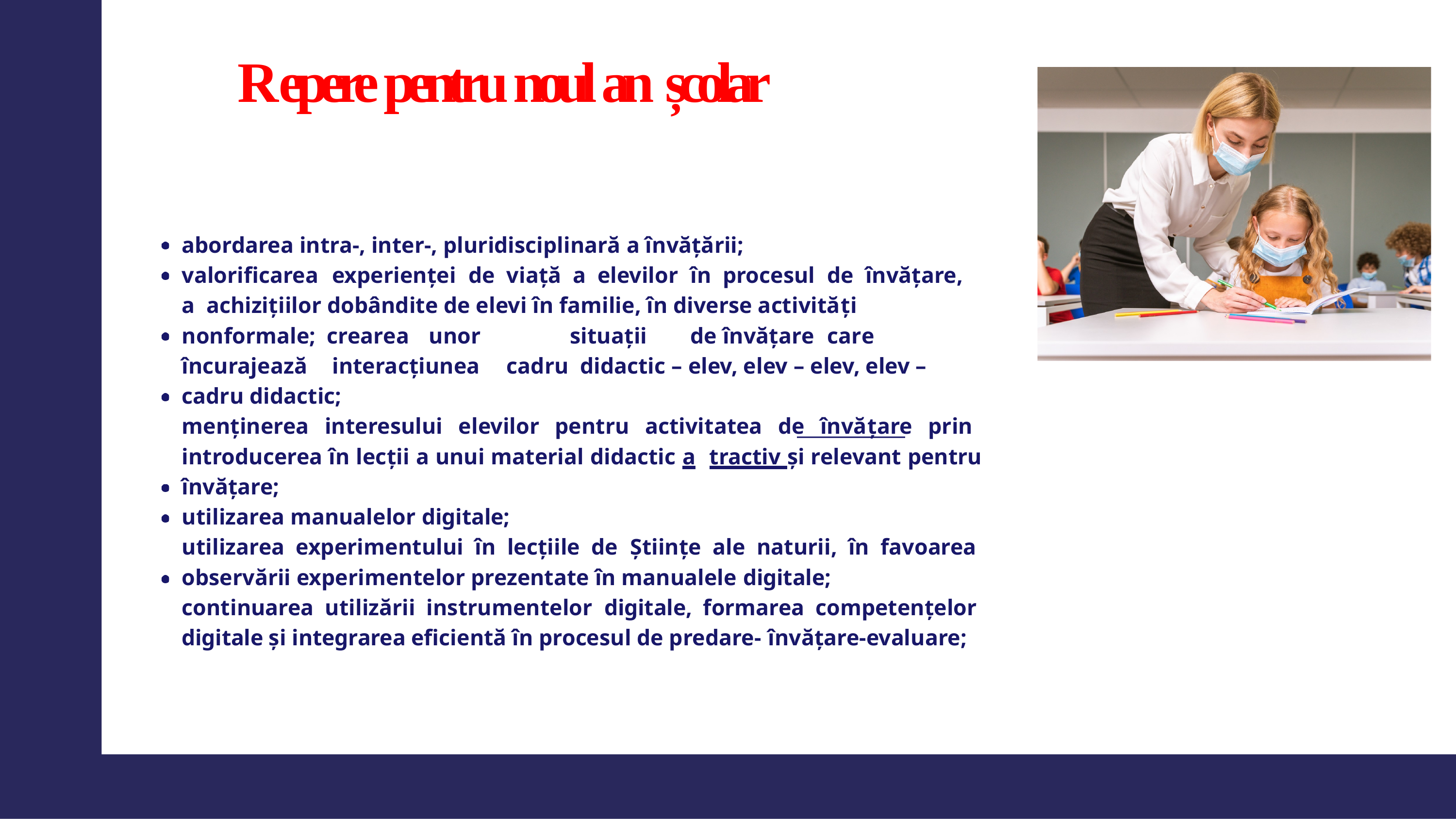

# Repere  pentru  noul  an   școlar

abordarea intra-, inter-, pluridisciplinară a învățării;
valorificarea	experienţei		de	viaţă		a	elevilor	în	procesul	de	învăţare,	a  achiziţiilor dobândite de elevi în familie, în diverse activităţi nonformale;  crearea	unor		situaţii	de	învăţare	care	încurajează	interacţiunea	cadru  didactic – elev, elev – elev, elev – cadru didactic;
menţinerea interesului elevilor pentru activitatea de învăţare prin  introducerea în lecţii a unui material didactic a tractiv și relevant pentru  învățare;
utilizarea manualelor digitale;
utilizarea experimentului în lecțiile de Științe ale naturii, în favoarea  observării experimentelor prezentate în manualele digitale;
continuarea utilizării instrumentelor digitale, formarea competențelor  digitale și integrarea eficientă în procesul de predare- învățare-evaluare;